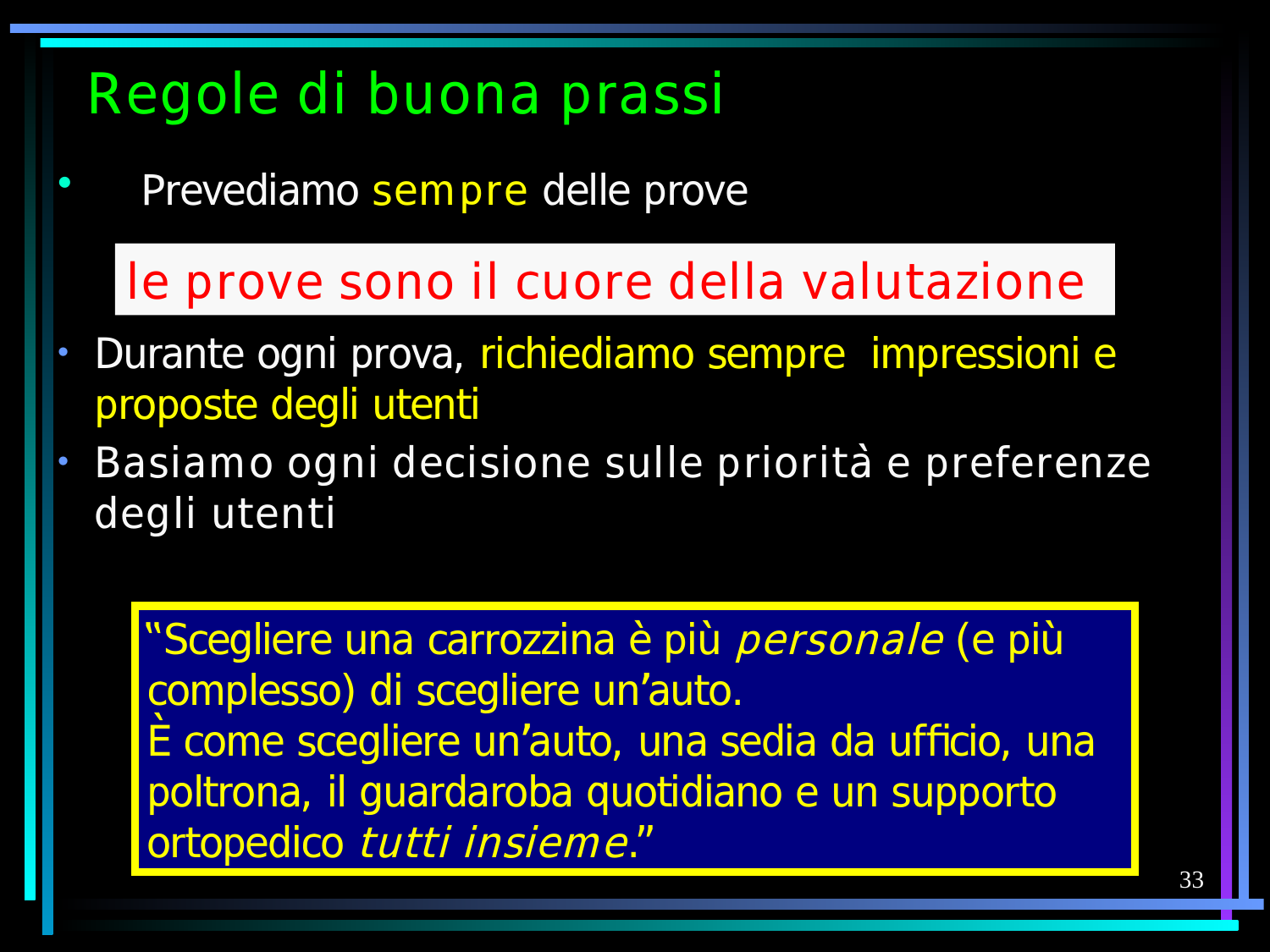

# Regole di buona prassi
Prevediamo sempre delle prove

Durante ogni prova, richiediamo sempre  impressioni e proposte degli utenti
Basiamo ogni decisione sulle priorità e preferenze degli utenti

le prove sono il cuore della valutazione
Prendiamoci il tempo di chiedergli “le pare che possa esserle utile? / andarle bene?
Questo sintetizza bene perché si deve scegliere rispettando le preferenze personali e con molta cura
“Scegliere una carrozzina è più personale (e più complesso) di scegliere un’auto.
È come scegliere un’auto, una sedia da ufficio, una poltrona, il guardaroba quotidiano e un supporto ortopedico tutti insieme.”
 la valutazione della carrozzina fra i dati da rilevare ad ogni controllo o seduta di terapia.
33